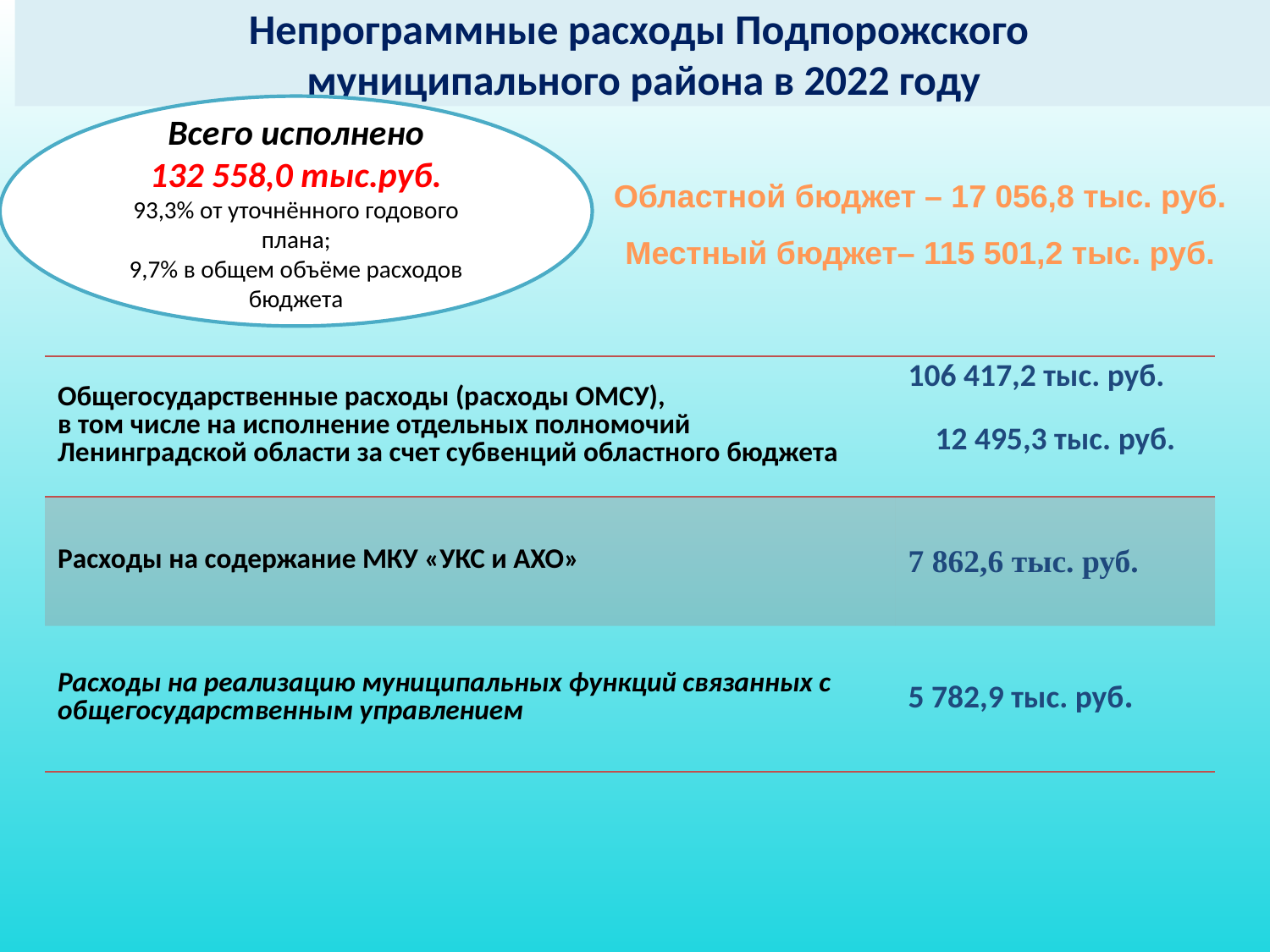

# Непрограммные расходы Подпорожского муниципального района в 2022 году
Всего исполнено
132 558,0 тыс.руб.
93,3% от уточнённого годового плана;
9,7% в общем объёме расходов бюджета
Областной бюджет – 17 056,8 тыс. руб.
Местный бюджет– 115 501,2 тыс. руб.
| Общегосударственные расходы (расходы ОМСУ), в том числе на исполнение отдельных полномочий Ленинградской области за счет субвенций областного бюджета | 106 417,2 тыс. руб. 12 495,3 тыс. руб. |
| --- | --- |
| Расходы на содержание МКУ «УКС и АХО» | 7 862,6 тыс. руб. |
| Расходы на реализацию муниципальных функций связанных с общегосударственным управлением | 5 782,9 тыс. руб. |